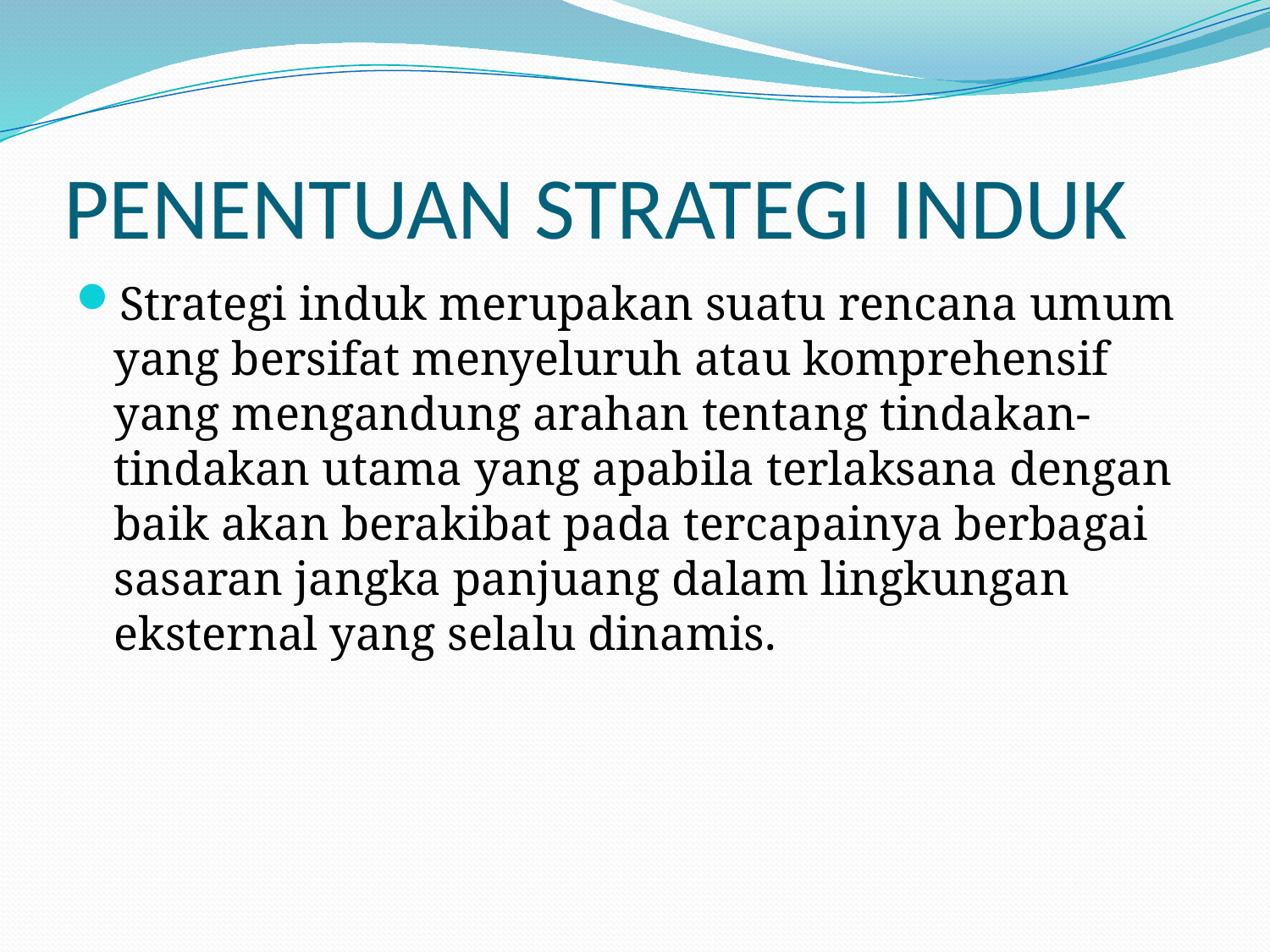

# PENENTUAN STRATEGI INDUK
Strategi induk merupakan suatu rencana umum yang bersifat menyeluruh atau komprehensif yang mengandung arahan tentang tindakan-tindakan utama yang apabila terlaksana dengan baik akan berakibat pada tercapainya berbagai sasaran jangka panjuang dalam lingkungan eksternal yang selalu dinamis.